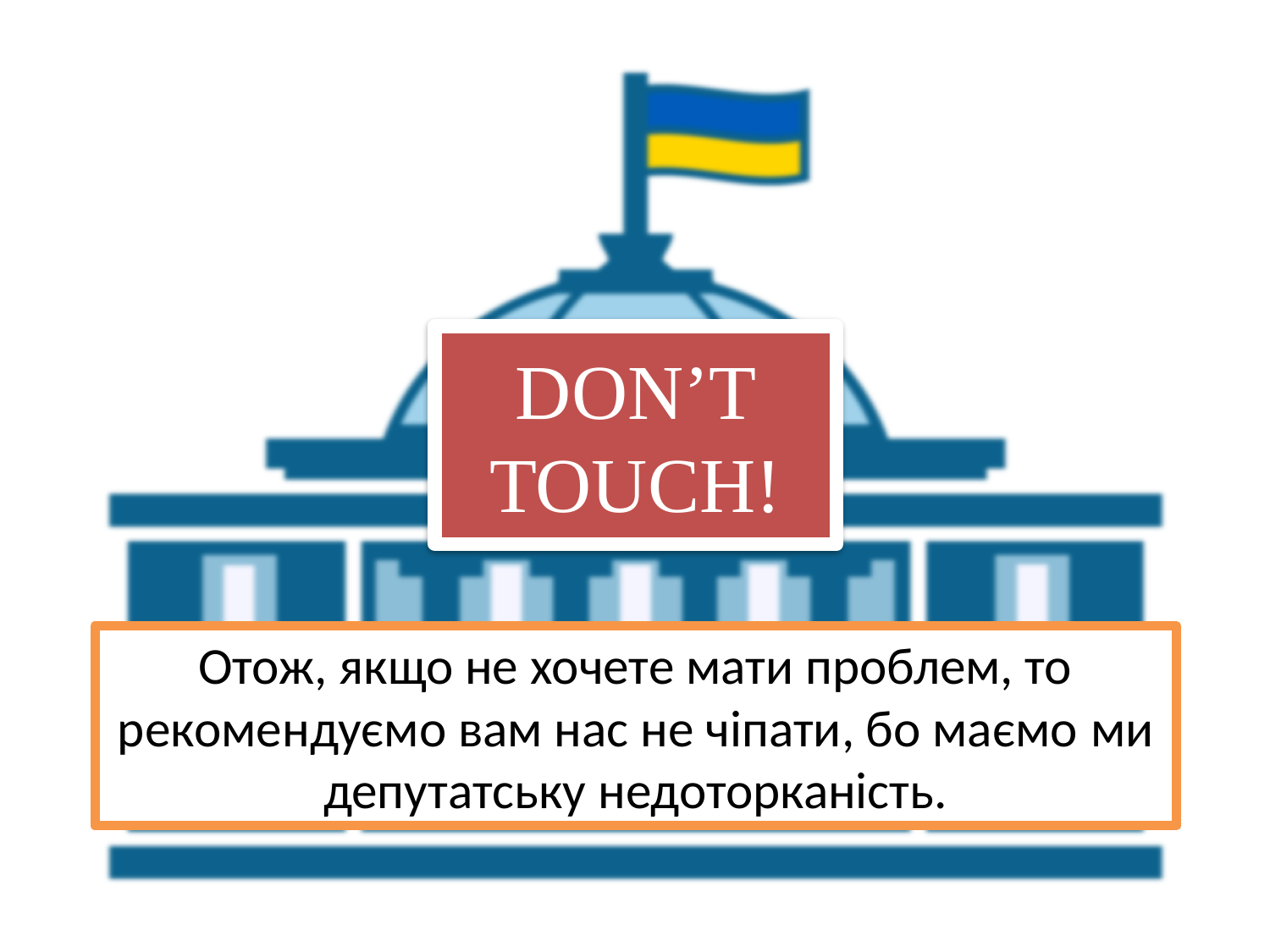

# DON’T TOUCH!
Отож, якщо не хочете мати проблем, то рекомендуємо вам нас не чіпати, бо маємо ми депутатську недоторканість.